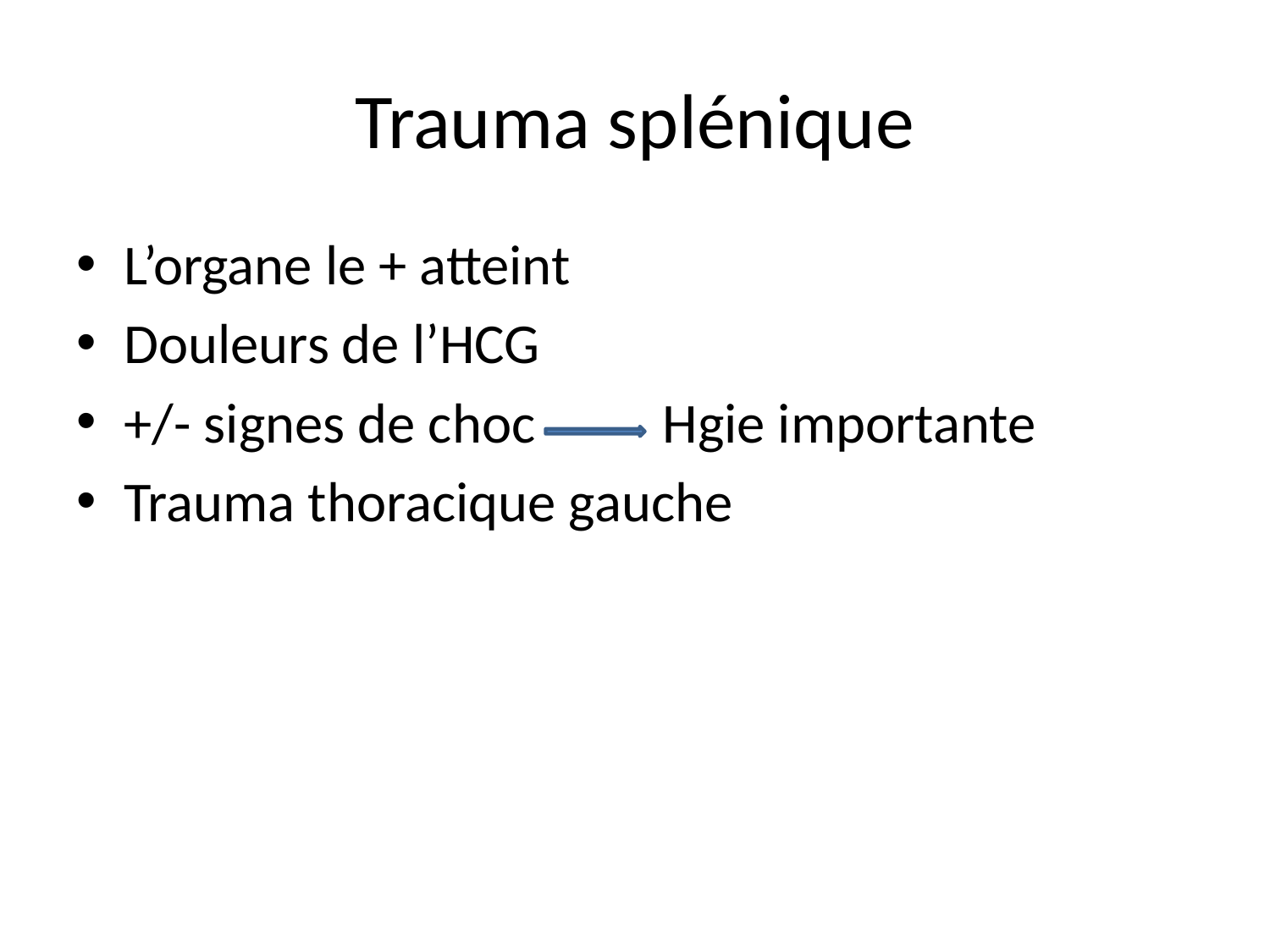

# Trauma splénique
L’organe le + atteint
Douleurs de l’HCG
+/- signes de choc          Hgie importante
Trauma thoracique gauche